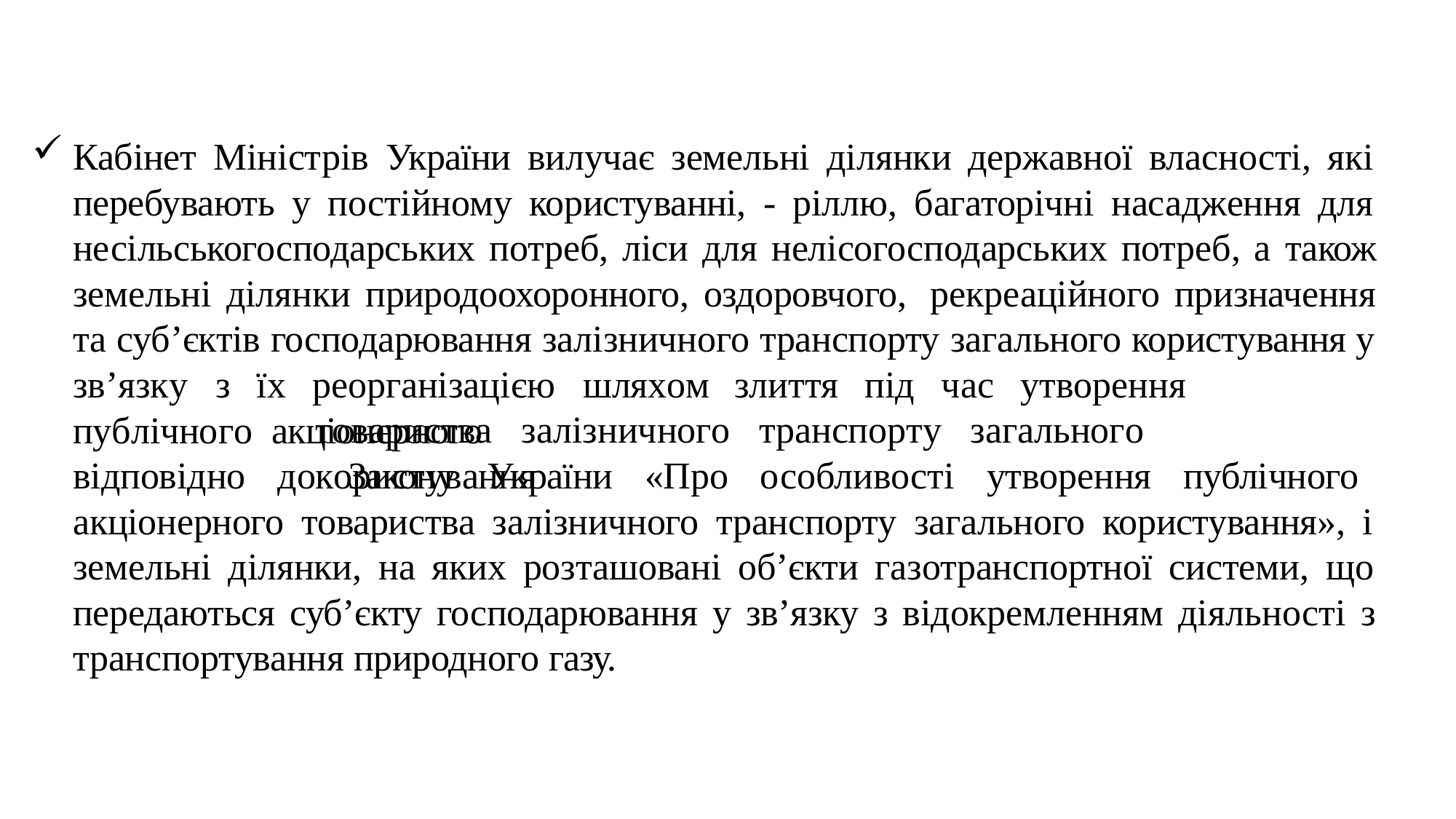

Кабінет Міністрів України вилучає земельні ділянки державної власності, які  перебувають у постійному користуванні, - ріллю, багаторічні насадження для  несільськогосподарських потреб, ліси для нелісогосподарських потреб, а також  земельні ділянки природоохоронного, оздоровчого, рекреаційного призначення  та суб’єктів господарювання залізничного транспорту загального користування у
зв’язку	з	їх	реорганізацією	шляхом	злиття	під	час	утворення	публічного  акціонерного
товариства	залізничного	транспорту	загального	користування
відповідно до Закону України «Про особливості утворення публічного  акціонерного товариства залізничного транспорту загального користування», і  земельні ділянки, на яких розташовані об’єкти газотранспортної системи, що  передаються суб’єкту господарювання у зв’язку з відокремленням діяльності з  транспортування природного газу.